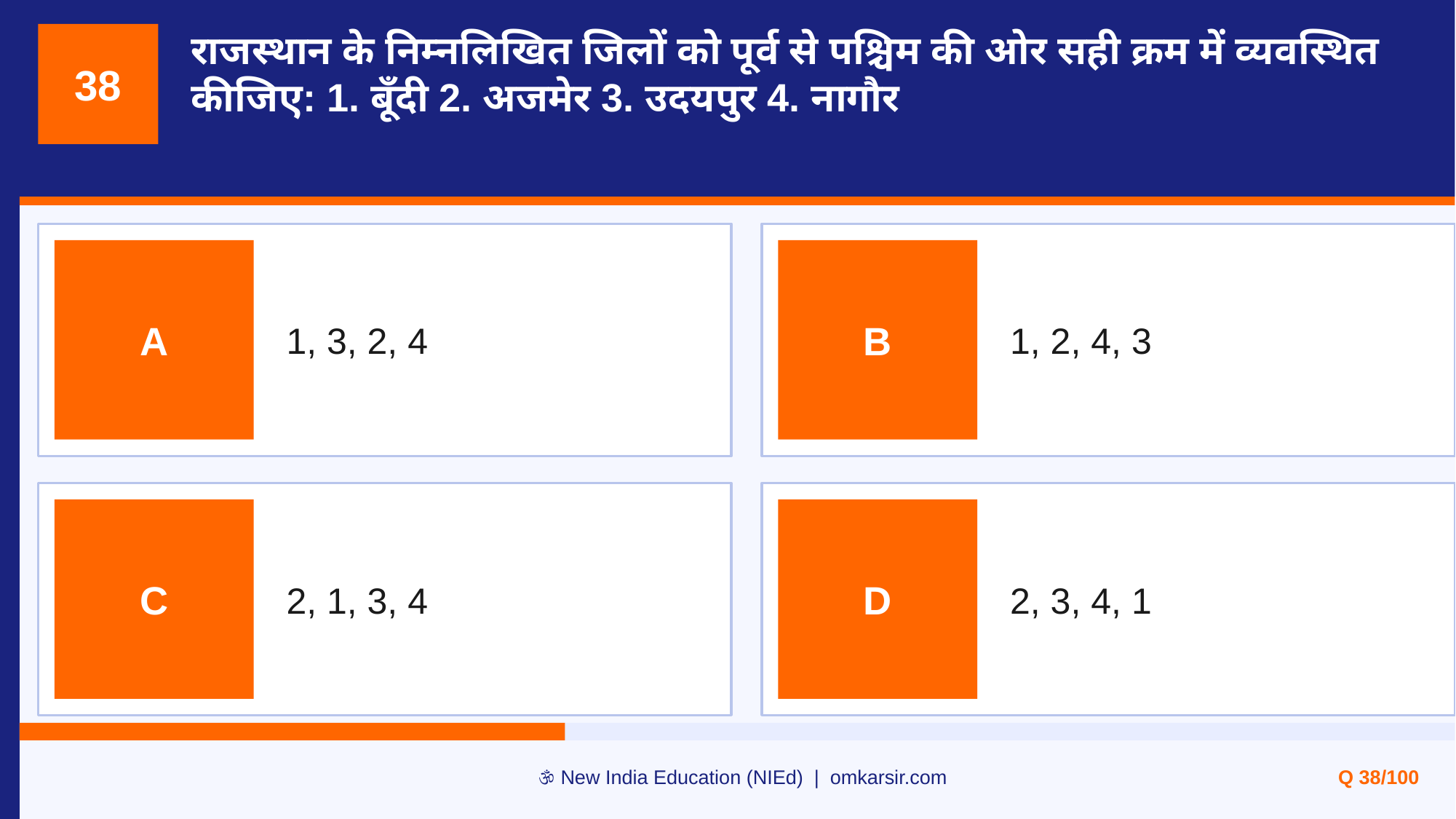

राजस्थान के निम्नलिखित जिलों को पूर्व से पश्चिम की ओर सही क्रम में व्यवस्थित कीजिए: 1. बूँदी 2. अजमेर 3. उदयपुर 4. नागौर
38

1, 3, 2, 4
1, 2, 4, 3
A
B

2, 1, 3, 4
2, 3, 4, 1
C
D

🕉️ New India Education (NIEd)  |  omkarsir.com
Q 38/100